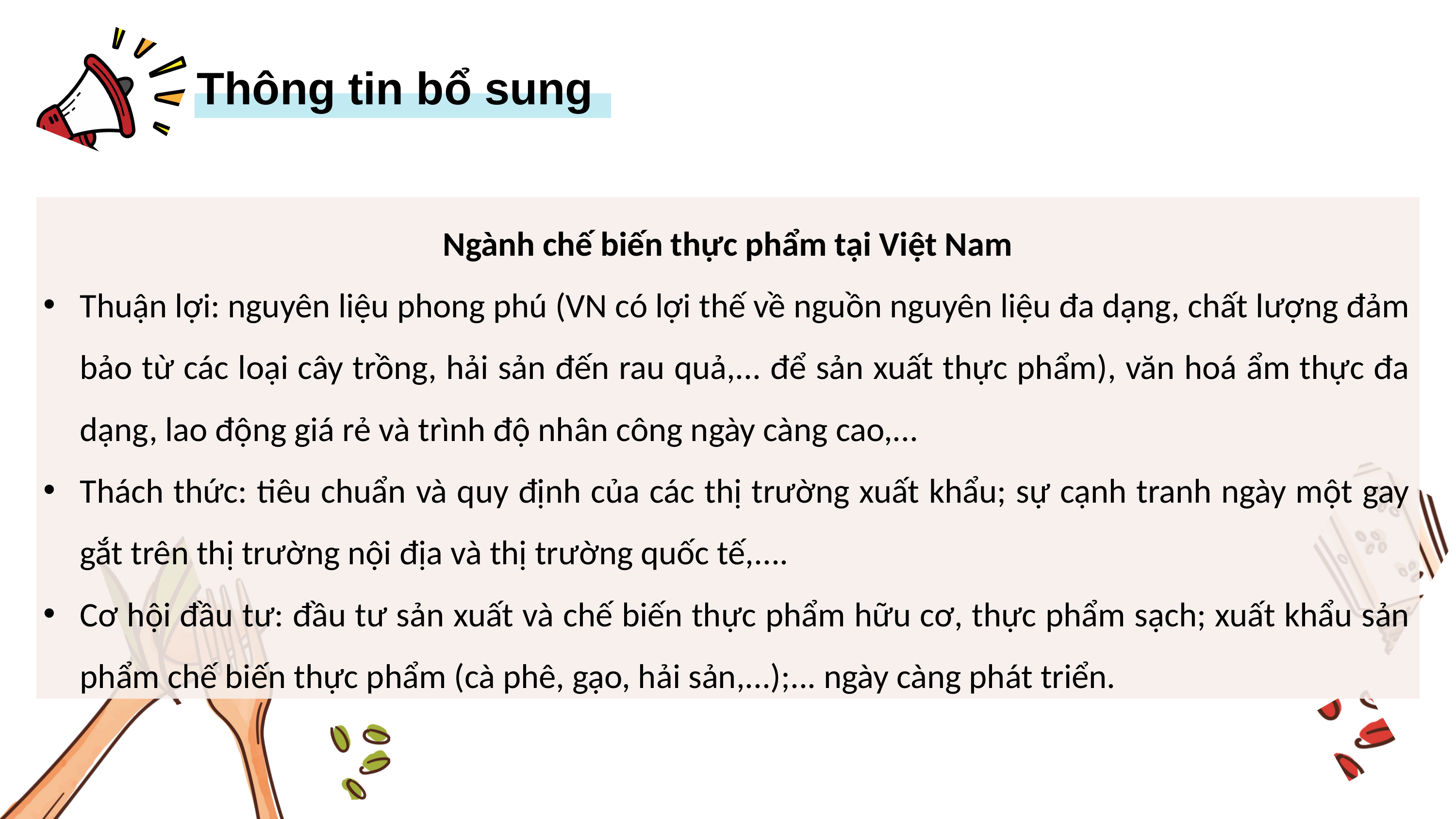

Thông tin bổ sung

Ngành chế biến thực phẩm tại Việt Nam
Thuận lợi: nguyên liệu phong phú (VN có lợi thế về nguồn nguyên liệu đa dạng, chất lượng đảm bảo từ các loại cây trồng, hải sản đến rau quả,... để sản xuất thực phẩm), văn hoá ẩm thực đa dạng, lao động giá rẻ và trình độ nhân công ngày càng cao,...
Thách thức: tiêu chuẩn và quy định của các thị trường xuất khẩu; sự cạnh tranh ngày một gay gắt trên thị trường nội địa và thị trường quốc tế,....
Cơ hội đầu tư: đầu tư sản xuất và chế biến thực phẩm hữu cơ, thực phẩm sạch; xuất khẩu sản phẩm chế biến thực phẩm (cà phê, gạo, hải sản,...);... ngày càng phát triển.